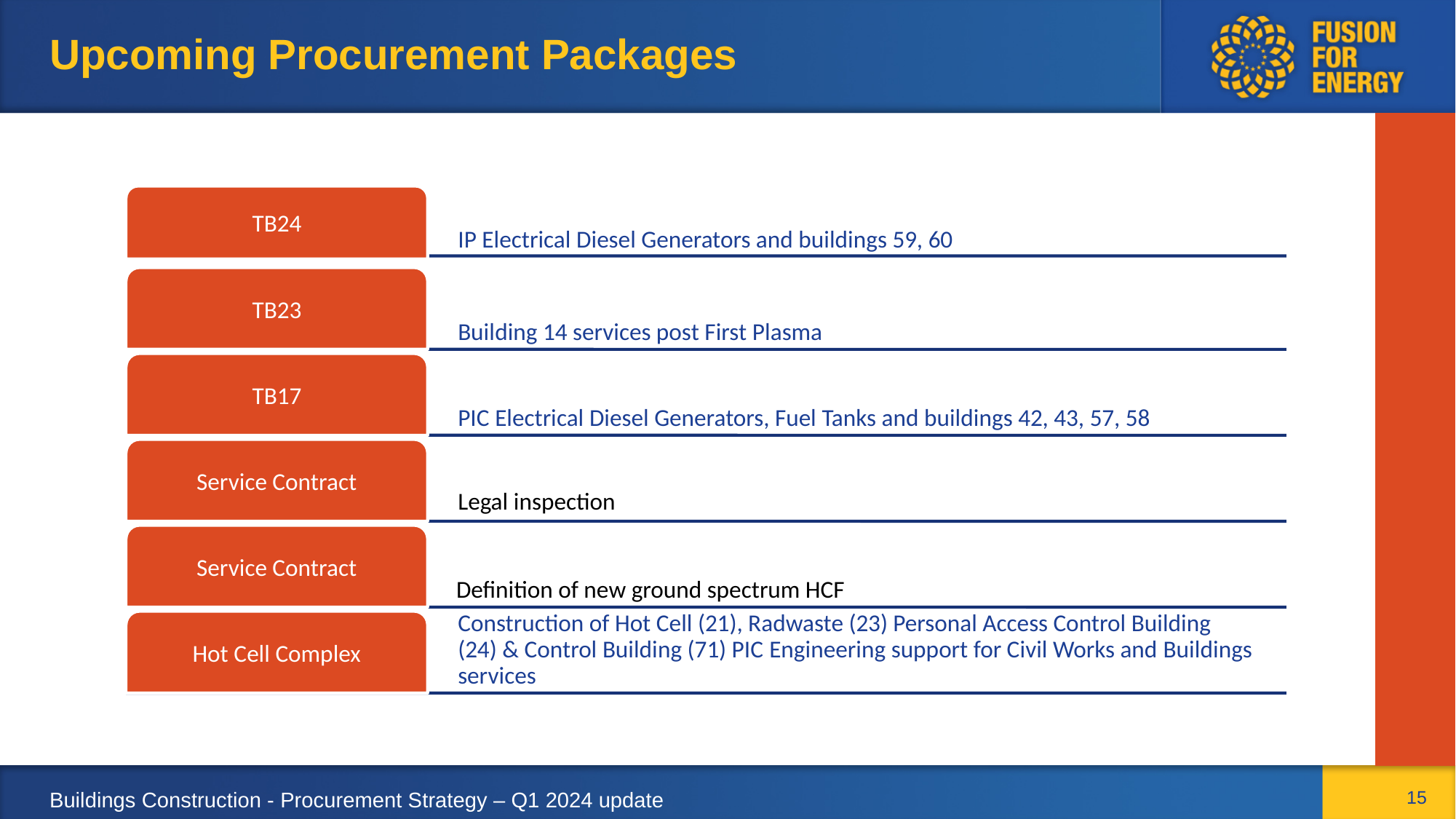

# Upcoming Procurement Packages

IP Electrical Diesel Generators and buildings 59, 60
TB24
Building 14 services post First Plasma
TB23
PIC Electrical Diesel Generators, Fuel Tanks and buildings 42, 43, 57, 58
TB17
Legal inspection
Service Contract
Definition of new ground spectrum HCF
Service Contract
Construction of Hot Cell (21), Radwaste (23) Personal Access Control Building (24) & Control Building (71) PIC Engineering support for Civil Works and Buildings services
Hot Cell Complex
15
Buildings Construction - Procurement Strategy – Q1 2024 update